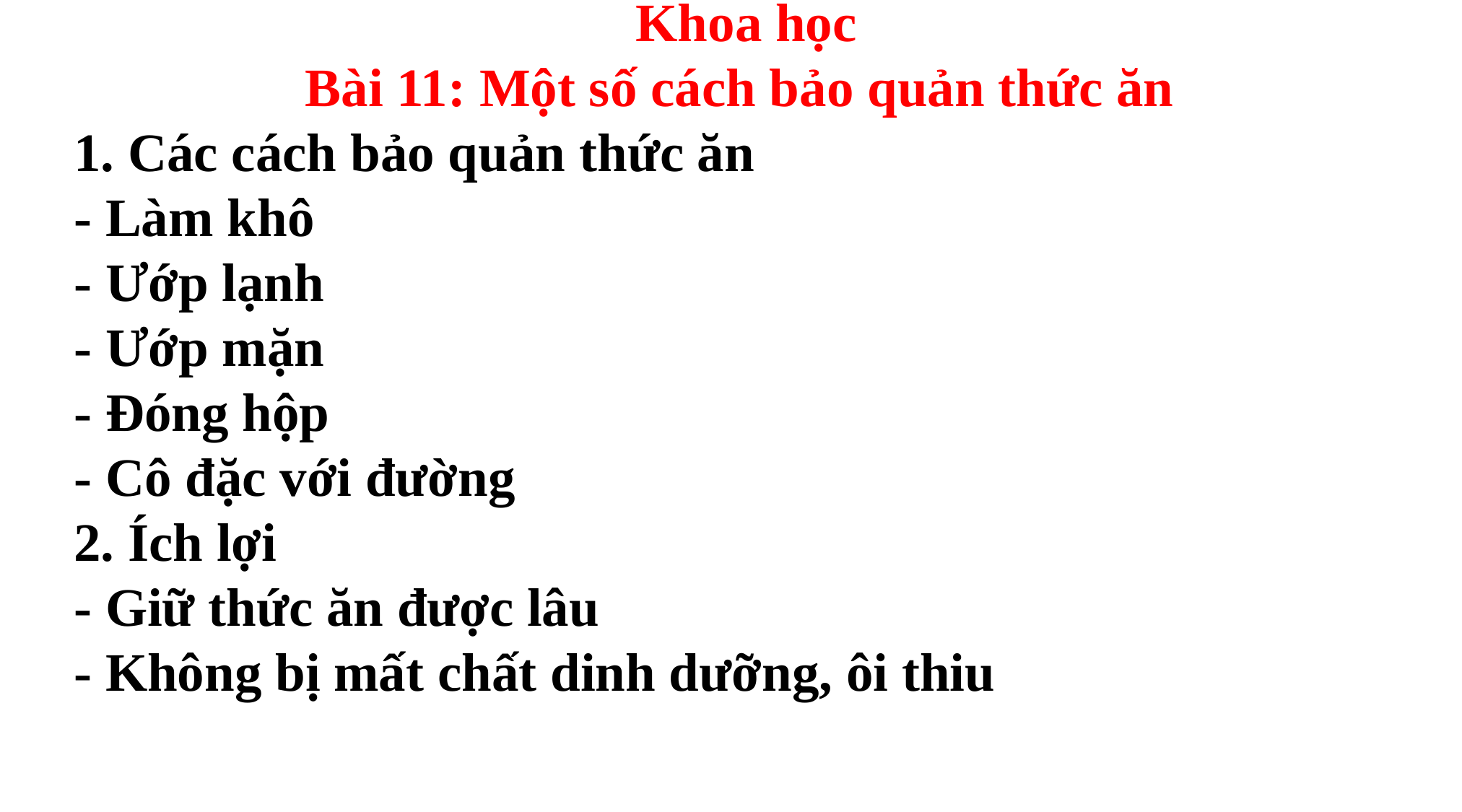

Khoa học
Bài 11: Một số cách bảo quản thức ăn
1. Các cách bảo quản thức ăn
- Làm khô
- Ướp lạnh
- Ướp mặn
- Đóng hộp
- Cô đặc với đường
2. Ích lợi
- Giữ thức ăn được lâu
- Không bị mất chất dinh dưỡng, ôi thiu